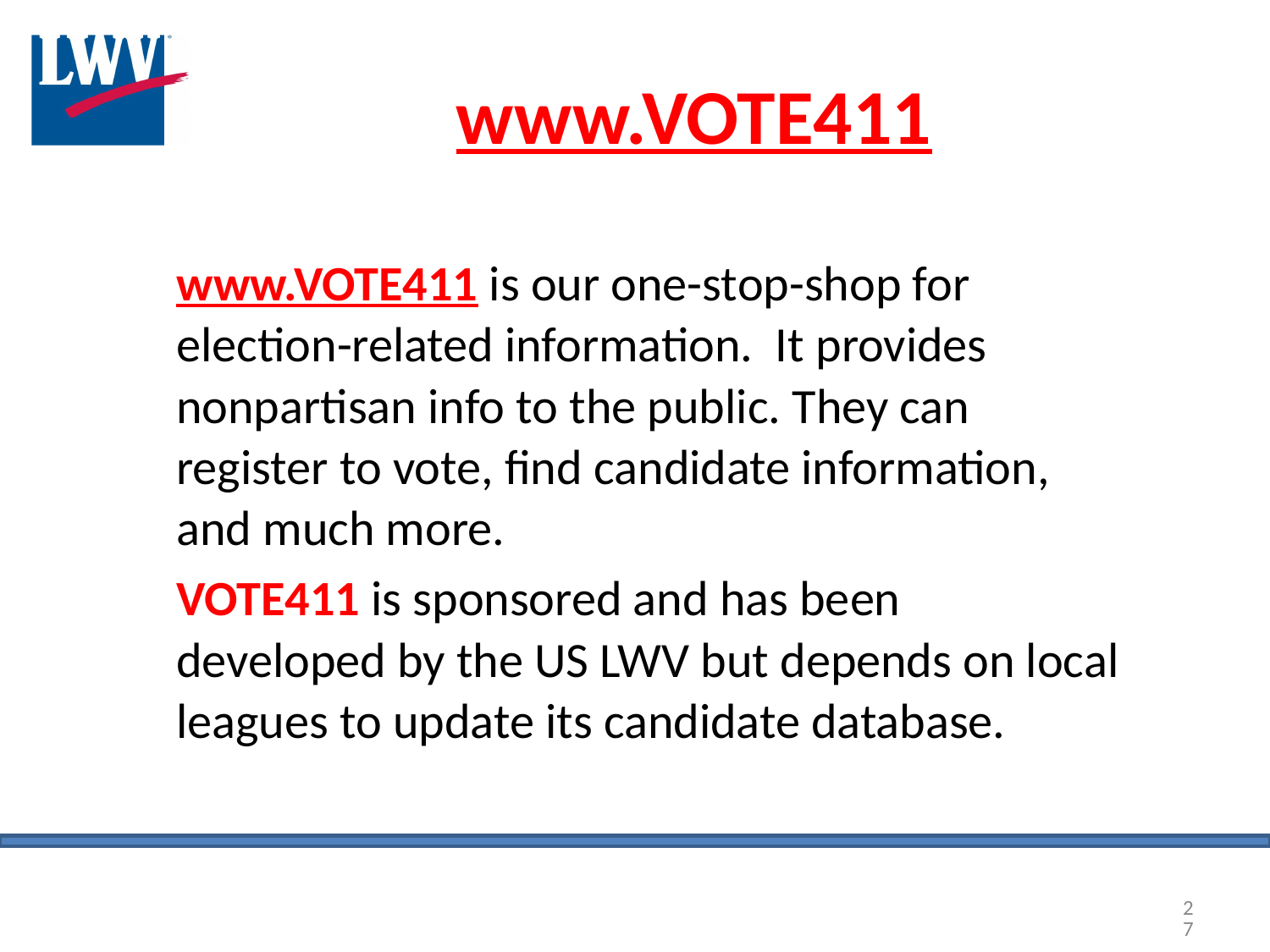

# www.VOTE411
www.VOTE411 is our one-stop-shop for election-related information.  It provides nonpartisan info to the public. They can register to vote, find candidate information, and much more.
VOTE411 is sponsored and has been developed by the US LWV but depends on local leagues to update its candidate database.

LWV - PWFA 2021
27